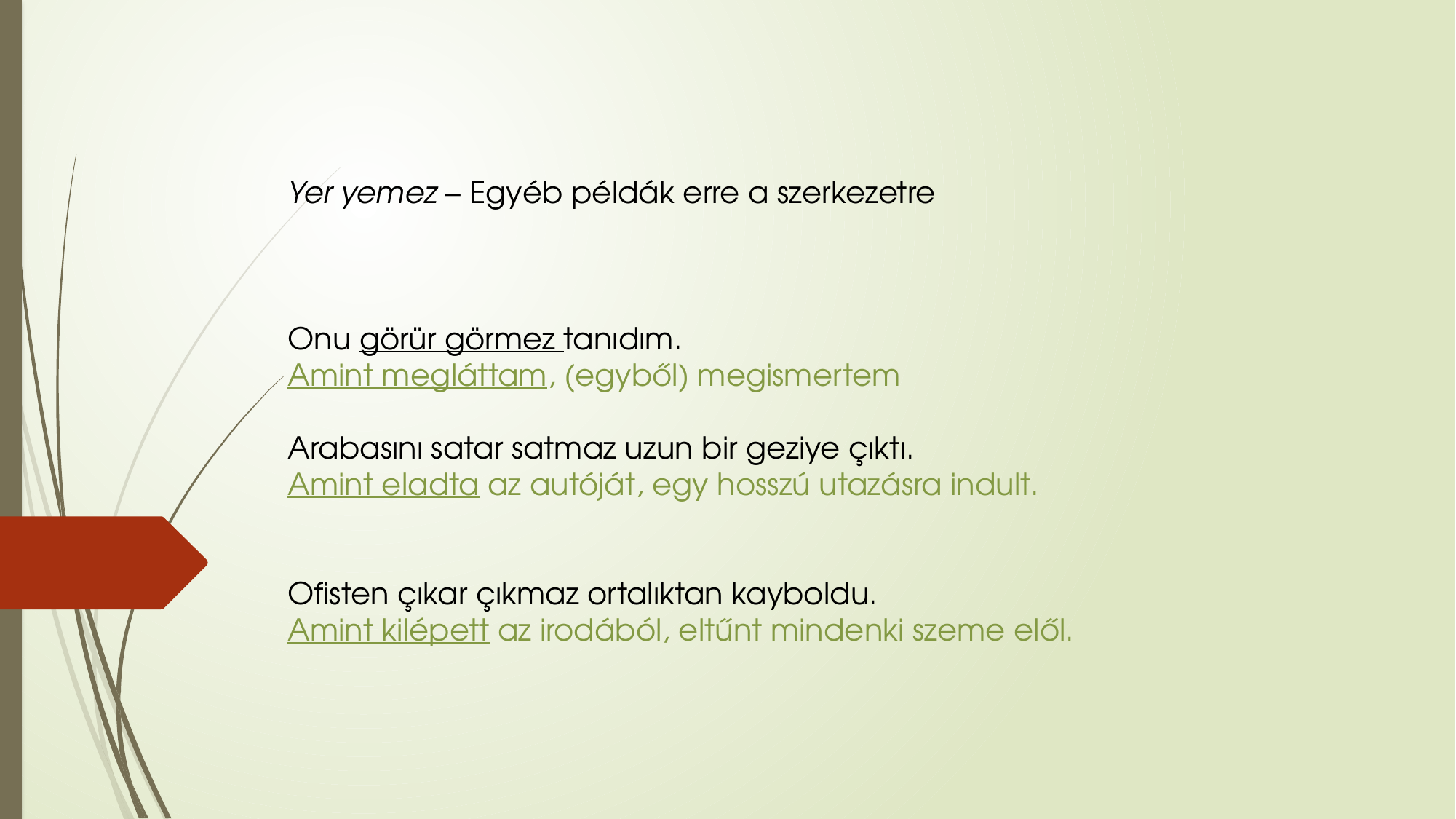

Yer yemez – Egyéb példák erre a szerkezetre

Onu görür görmez tanıdım.
Amint megláttam, (egyből) megismertem

Arabasını satar satmaz uzun bir geziye çıktı.
Amint eladta az autóját, egy hosszú utazásra indult.

Ofisten çıkar çıkmaz ortalıktan kayboldu.
Amint kilépett az irodából, eltűnt mindenki szeme elől.